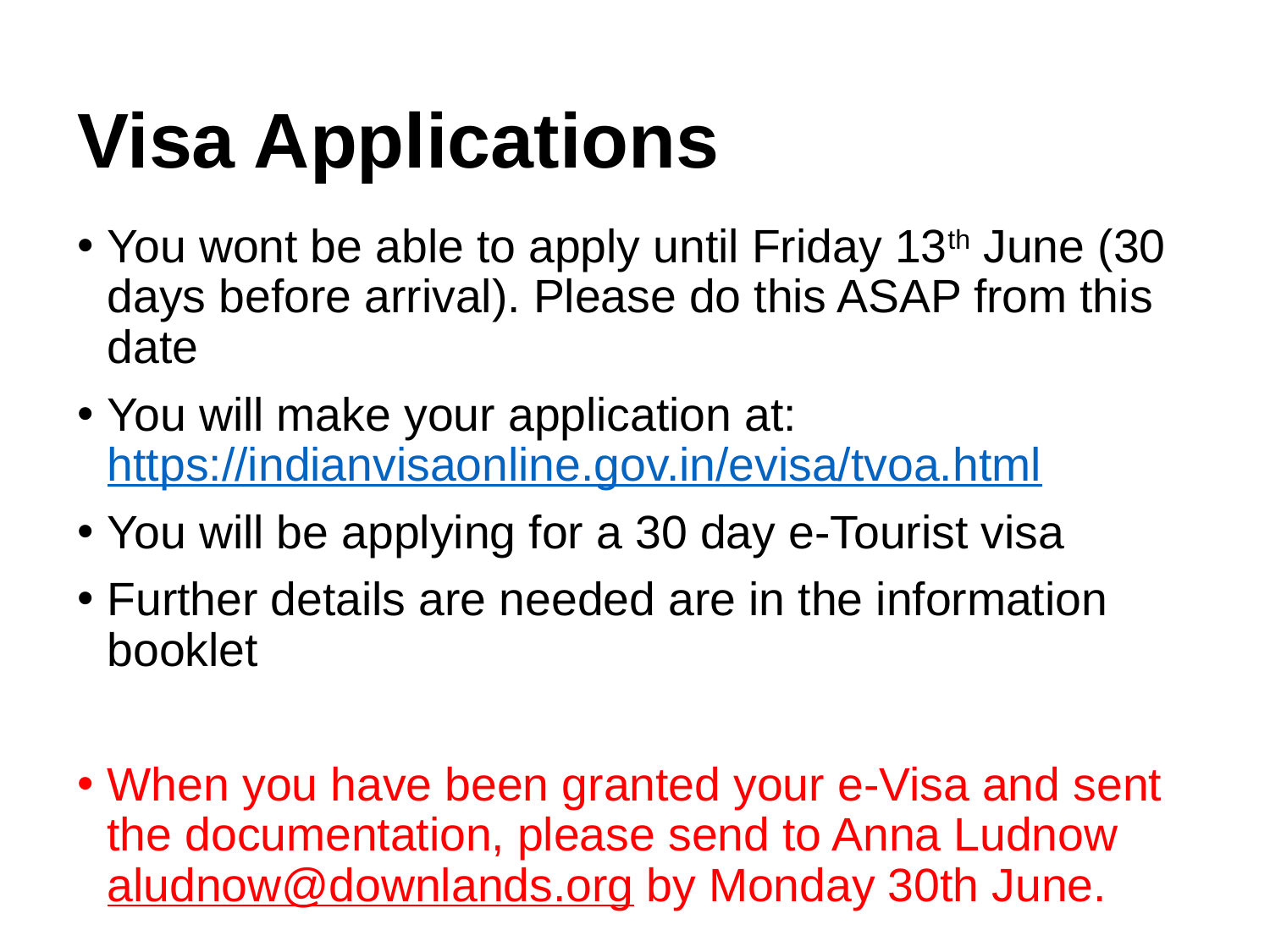

# Visa Applications
You wont be able to apply until Friday 13th June (30 days before arrival). Please do this ASAP from this date
You will make your application at: https://indianvisaonline.gov.in/evisa/tvoa.html
You will be applying for a 30 day e-Tourist visa
Further details are needed are in the information booklet

When you have been granted your e-Visa and sent the documentation, please send to Anna Ludnow aludnow@downlands.org by Monday 30th June.